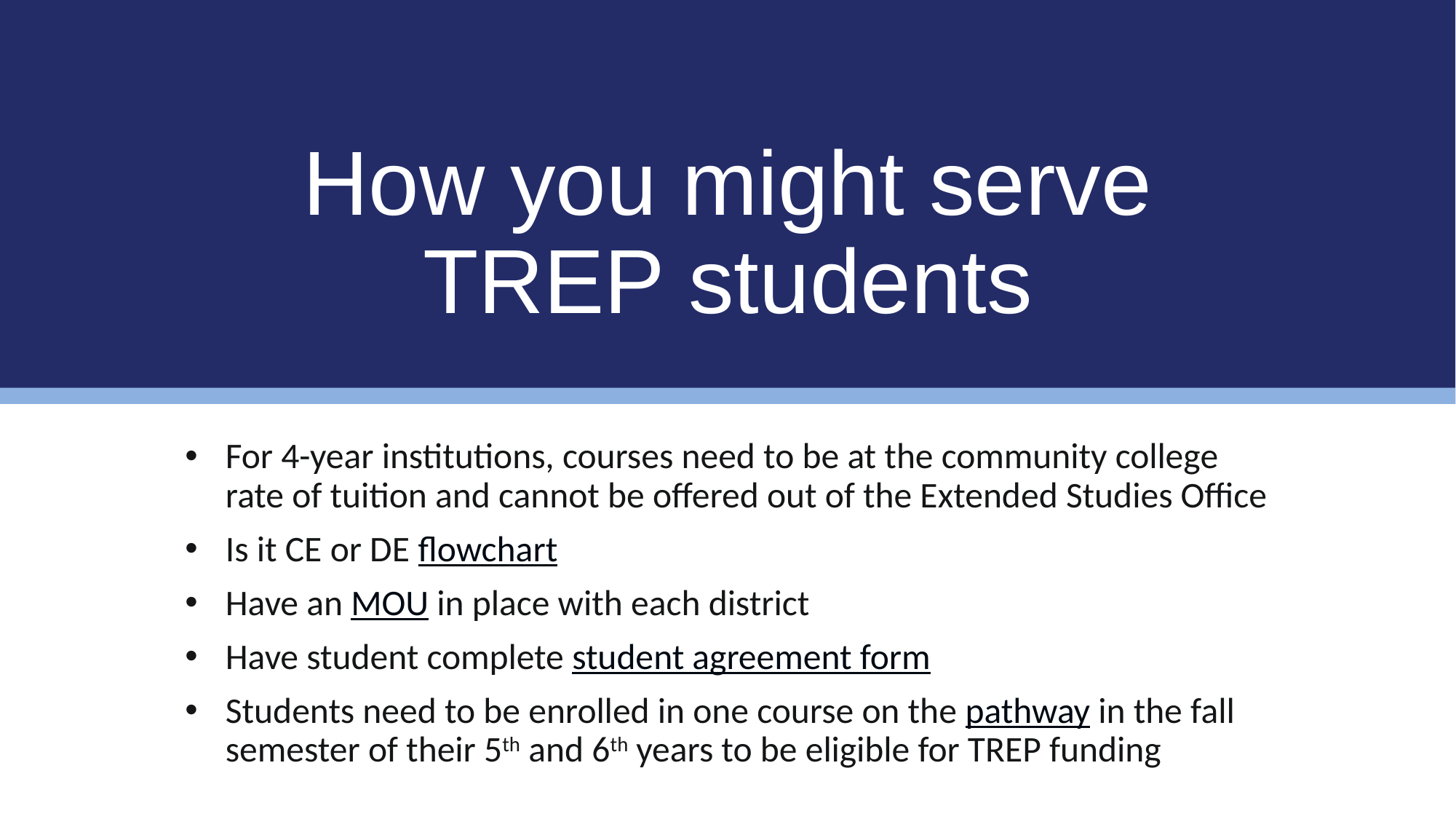

# How you might serve TREP students
For 4-year institutions, courses need to be at the community college rate of tuition and cannot be offered out of the Extended Studies Office
Is it CE or DE flowchart
Have an MOU in place with each district
Have student complete student agreement form
Students need to be enrolled in one course on the pathway in the fall semester of their 5th and 6th years to be eligible for TREP funding